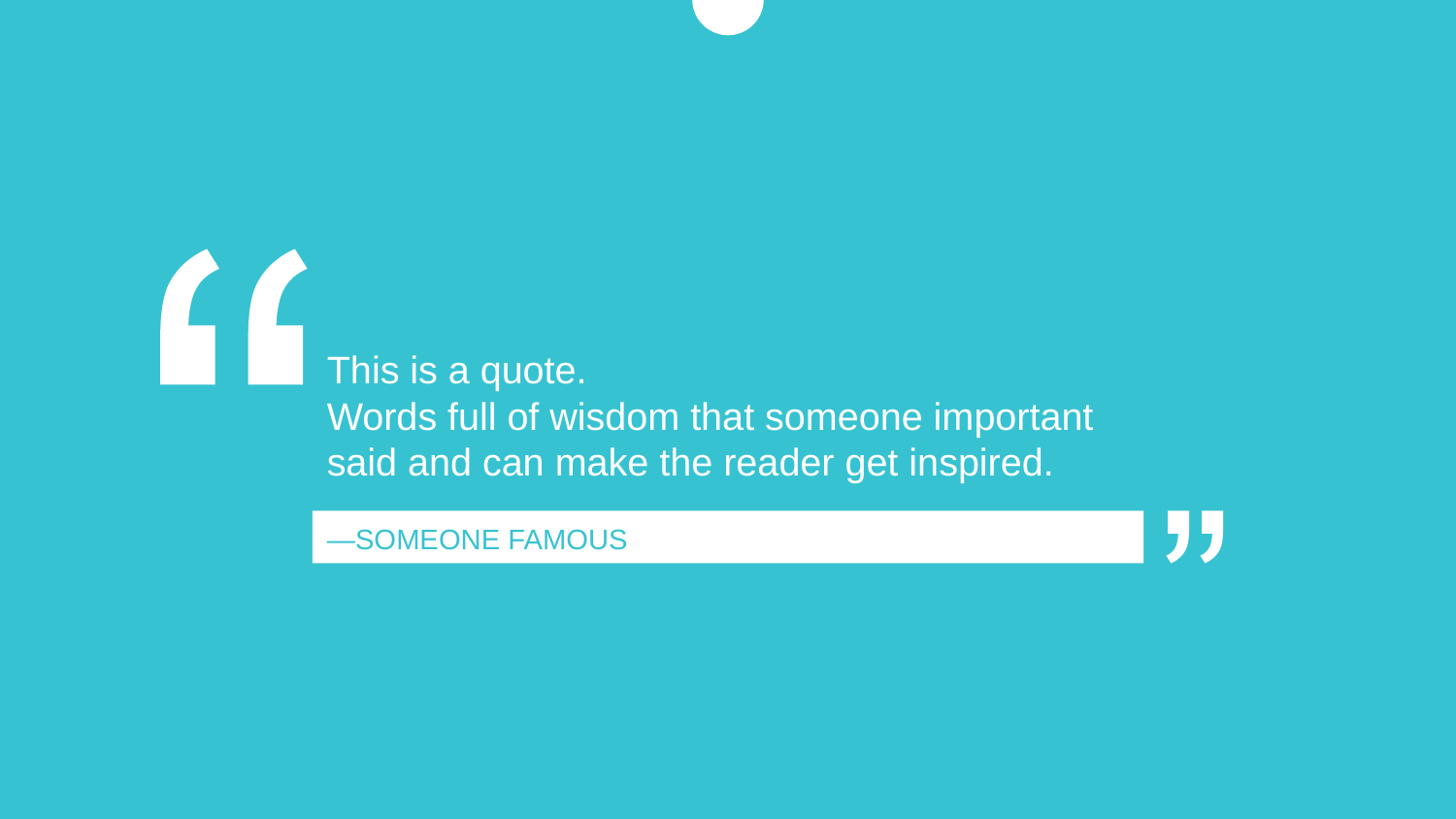

This is a quote.
Words full of wisdom that someone important said and can make the reader get inspired.

—SOMEONE FAMOUS